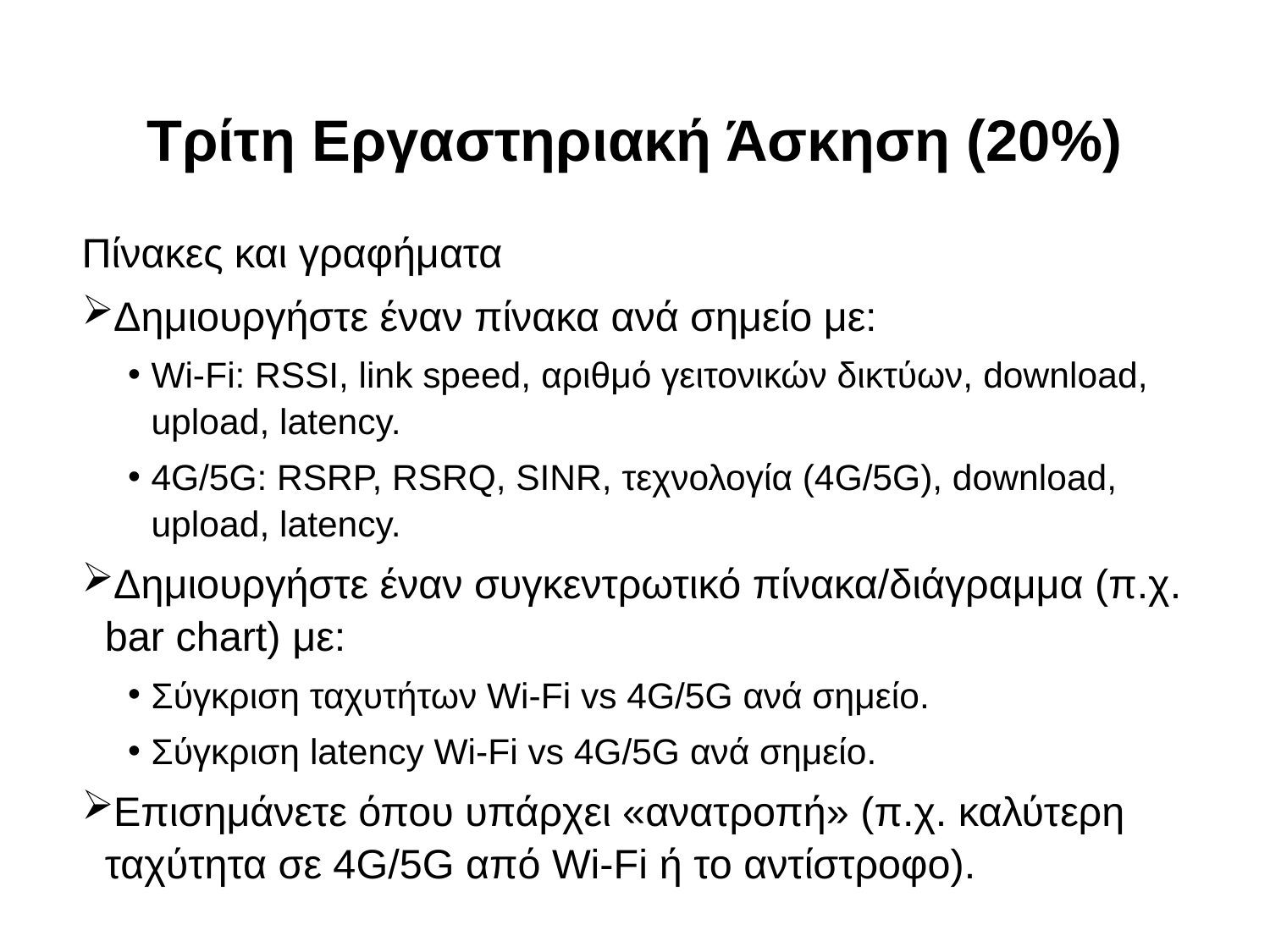

# Τρίτη Εργαστηριακή Άσκηση (20%)
Πίνακες και γραφήματα
Δημιουργήστε έναν πίνακα ανά σημείο με:
Wi‑Fi: RSSI, link speed, αριθμό γειτονικών δικτύων, download, upload, latency.
4G/5G: RSRP, RSRQ, SINR, τεχνολογία (4G/5G), download, upload, latency.
Δημιουργήστε έναν συγκεντρωτικό πίνακα/διάγραμμα (π.χ. bar chart) με:
Σύγκριση ταχυτήτων Wi‑Fi vs 4G/5G ανά σημείο.
Σύγκριση latency Wi‑Fi vs 4G/5G ανά σημείο.
Επισημάνετε όπου υπάρχει «ανατροπή» (π.χ. καλύτερη ταχύτητα σε 4G/5G από Wi‑Fi ή το αντίστροφο).